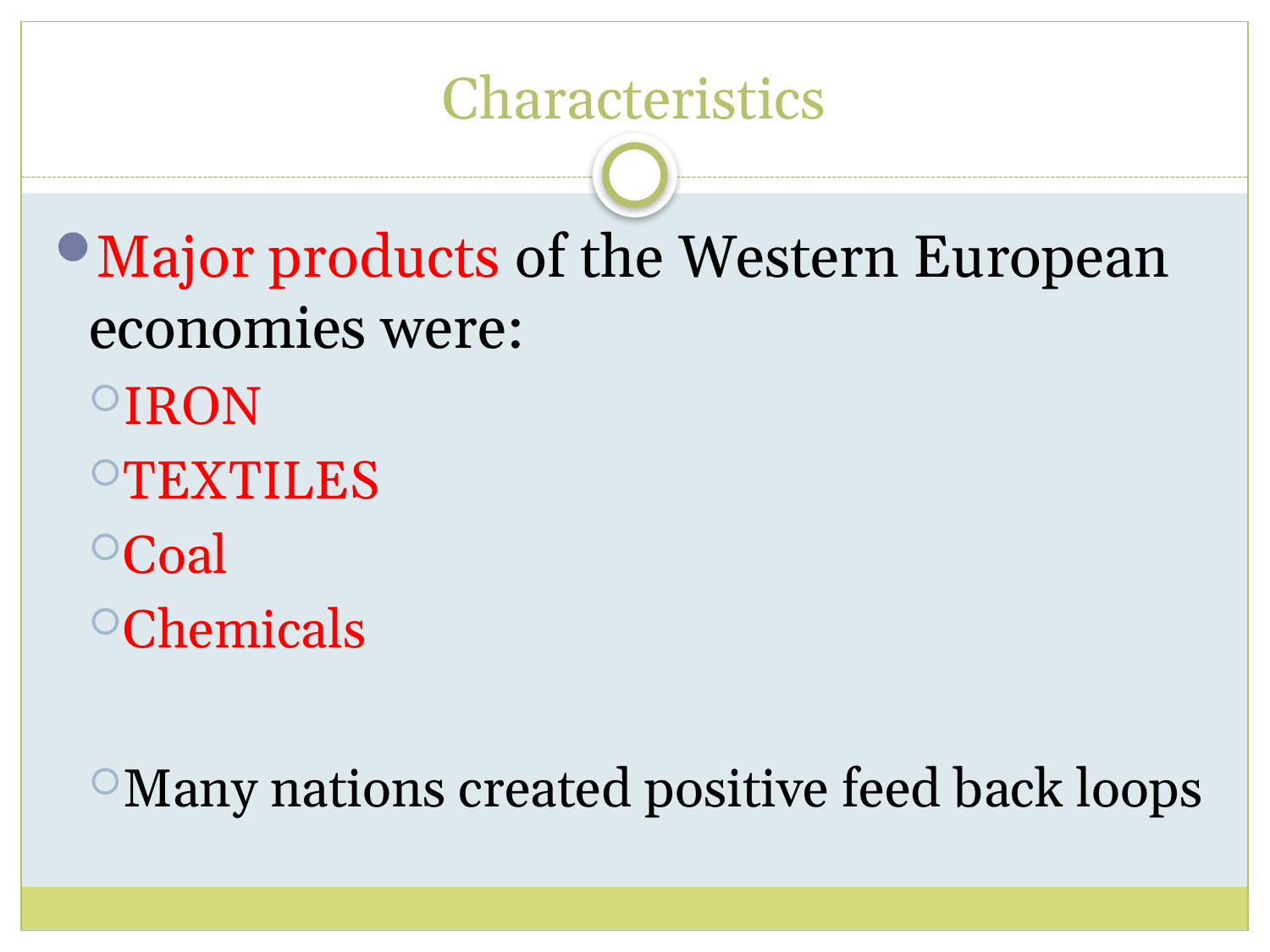

# Characteristics
Major products of the Western European economies were:
IRON
TEXTILES
Coal
Chemicals

Many nations created positive feed back loops